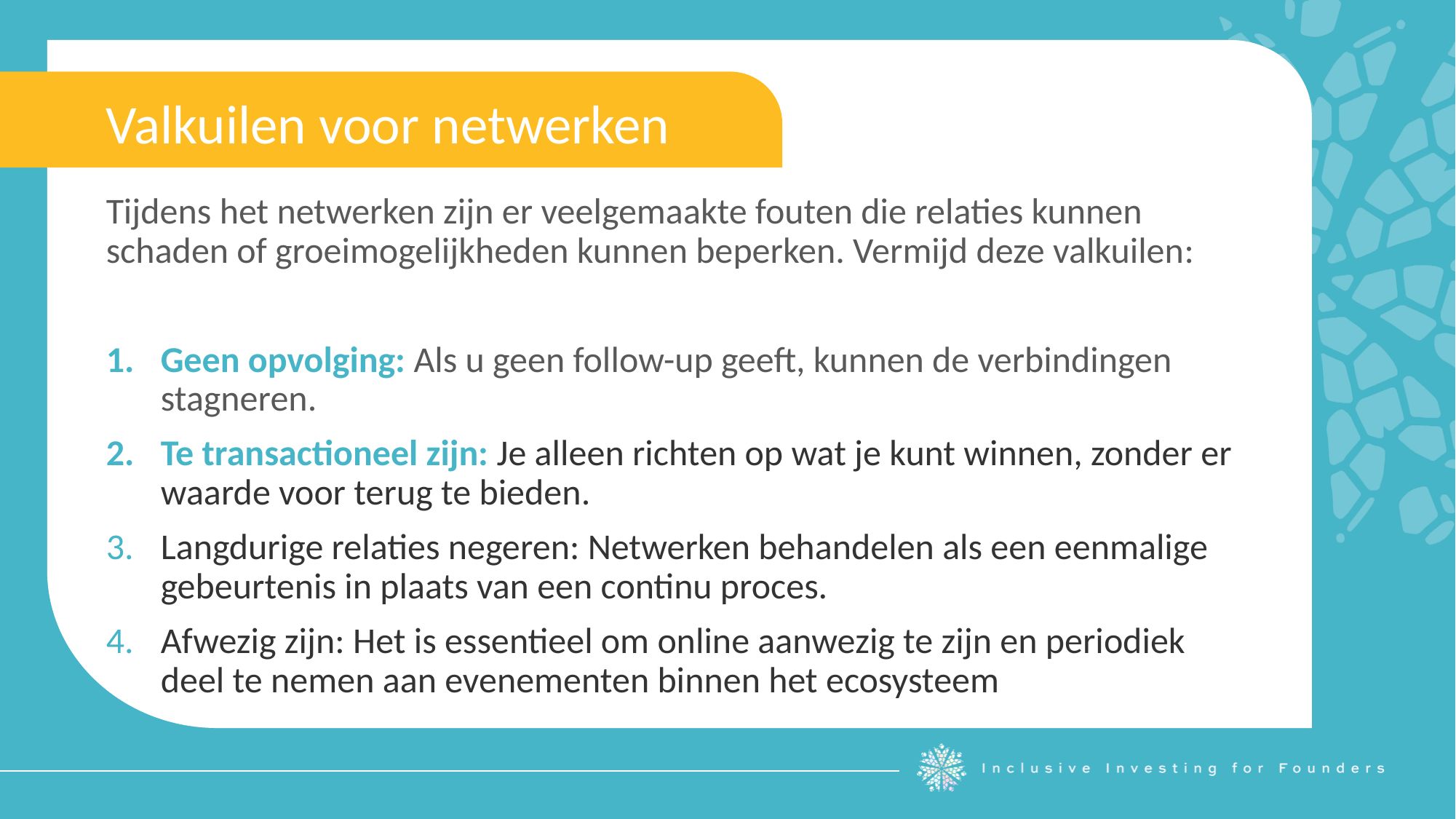

Valkuilen voor netwerken
Tijdens het netwerken zijn er veelgemaakte fouten die relaties kunnen schaden of groeimogelijkheden kunnen beperken. Vermijd deze valkuilen:

Geen opvolging: Als u geen follow-up geeft, kunnen de verbindingen stagneren.
Te transactioneel zijn: Je alleen richten op wat je kunt winnen, zonder er waarde voor terug te bieden.
Langdurige relaties negeren: Netwerken behandelen als een eenmalige gebeurtenis in plaats van een continu proces.
Afwezig zijn: Het is essentieel om online aanwezig te zijn en periodiek deel te nemen aan evenementen binnen het ecosysteem